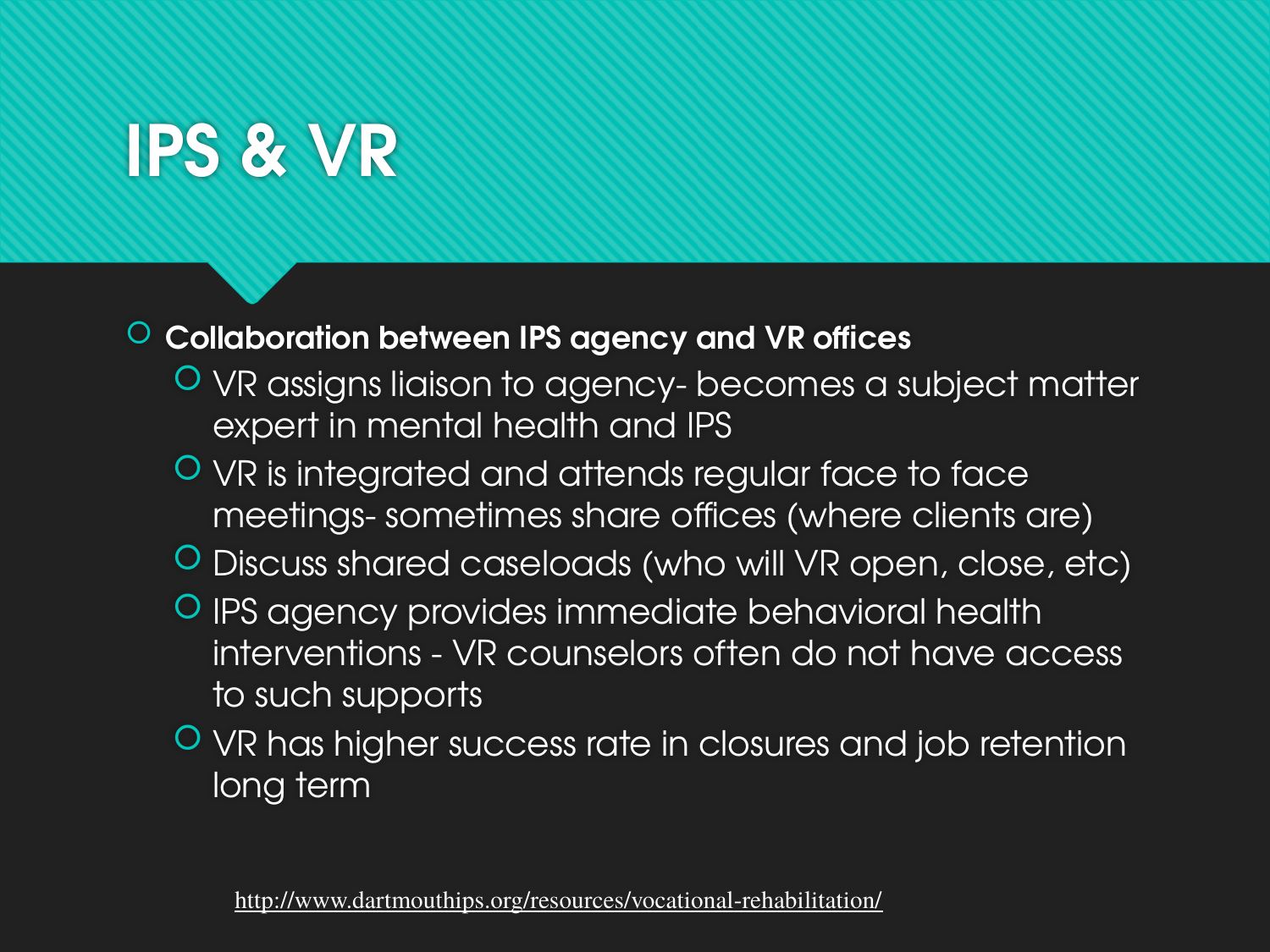

# IPS & VR
Collaboration between IPS agency and VR offices
VR assigns liaison to agency- becomes a subject matter expert in mental health and IPS
VR is integrated and attends regular face to face meetings- sometimes share offices (where clients are)
Discuss shared caseloads (who will VR open, close, etc)
IPS agency provides immediate behavioral health interventions - VR counselors often do not have access to such supports
VR has higher success rate in closures and job retention long term
http://www.dartmouthips.org/resources/vocational-rehabilitation/